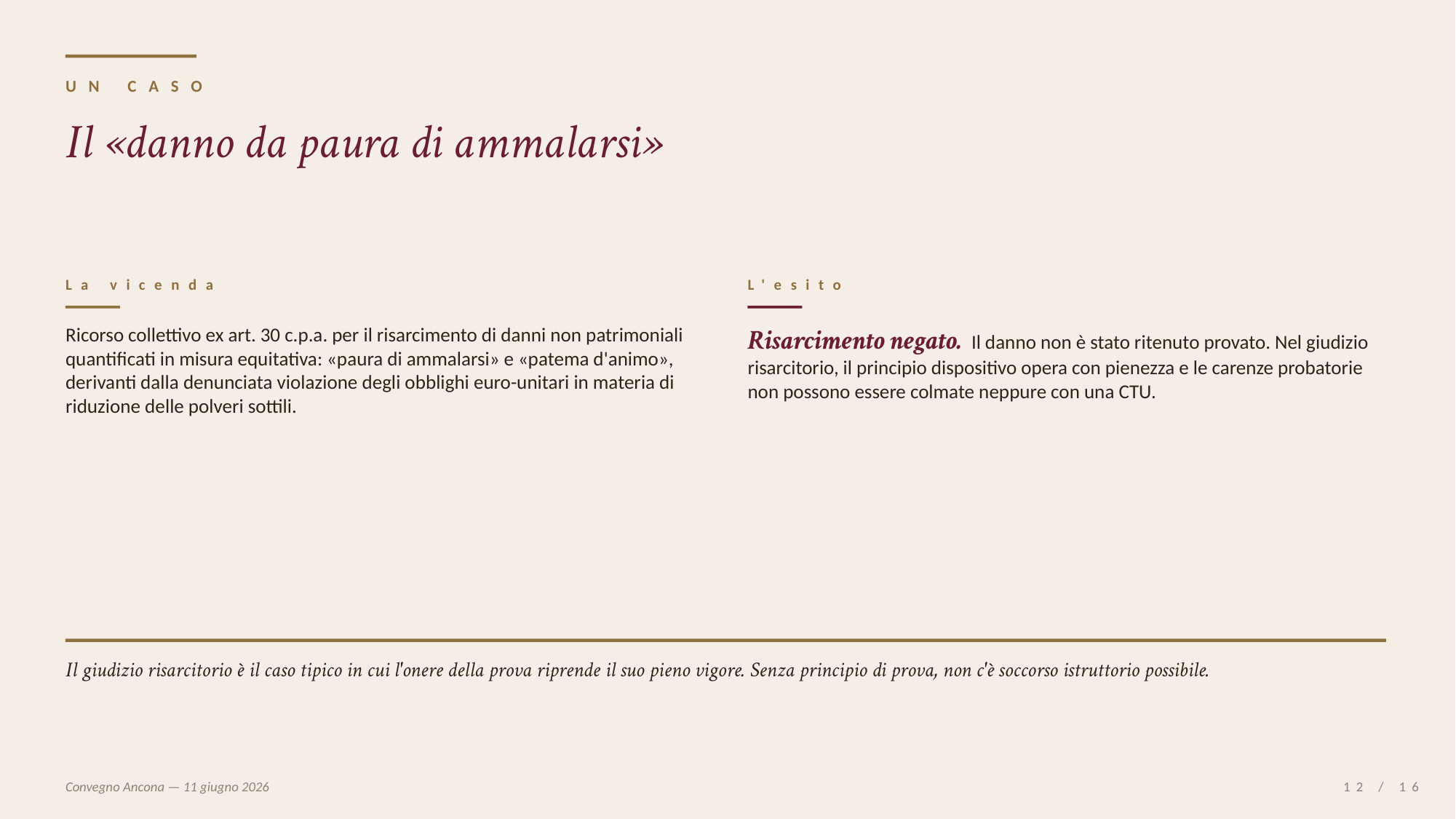

UN CASO
Il «danno da paura di ammalarsi»
La vicenda
L'esito

Ricorso collettivo ex art. 30 c.p.a. per il risarcimento di danni non patrimoniali quantificati in misura equitativa: «paura di ammalarsi» e «patema d'animo», derivanti dalla denunciata violazione degli obblighi euro-unitari in materia di riduzione delle polveri sottili.
Risarcimento negato.  Il danno non è stato ritenuto provato. Nel giudizio risarcitorio, il principio dispositivo opera con pienezza e le carenze probatorie non possono essere colmate neppure con una CTU.

Il giudizio risarcitorio è il caso tipico in cui l'onere della prova riprende il suo pieno vigore. Senza principio di prova, non c'è soccorso istruttorio possibile.
Convegno Ancona — 11 giugno 2026
12 / 16